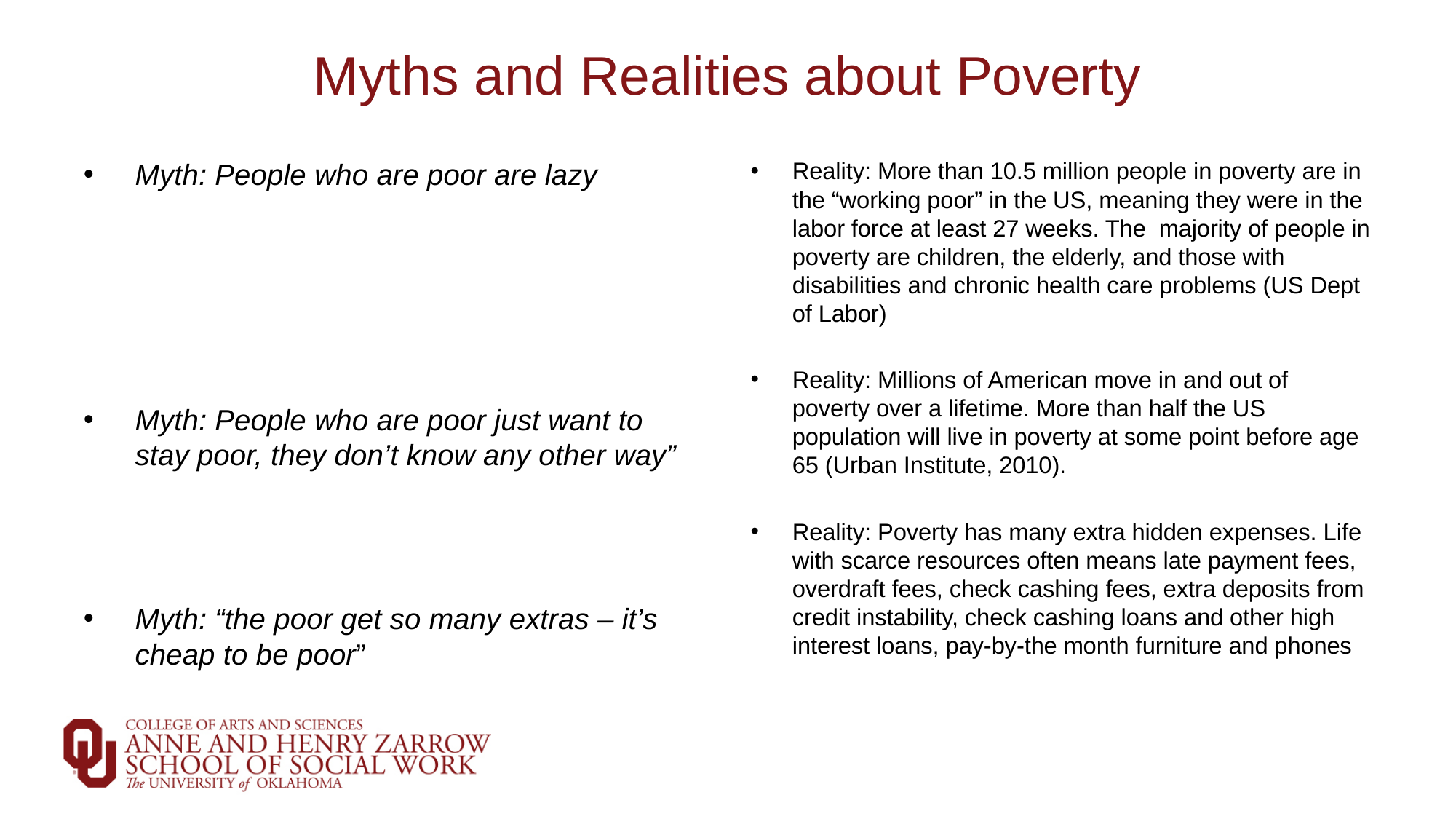

# Myths and Realities about Poverty
Myth: People who are poor are lazy

Myth: People who are poor just want to stay poor, they don’t know any other way”

Myth: “the poor get so many extras – it’s cheap to be poor”

Reality: More than 10.5 million people in poverty are in the “working poor” in the US, meaning they were in the labor force at least 27 weeks. The  majority of people in poverty are children, the elderly, and those with disabilities and chronic health care problems (US Dept of Labor)

Reality: Millions of American move in and out of poverty over a lifetime. More than half the US population will live in poverty at some point before age 65 (Urban Institute, 2010).

Reality: Poverty has many extra hidden expenses. Life with scarce resources often means late payment fees, overdraft fees, check cashing fees, extra deposits from credit instability, check cashing loans and other high interest loans, pay-by-the month furniture and phones